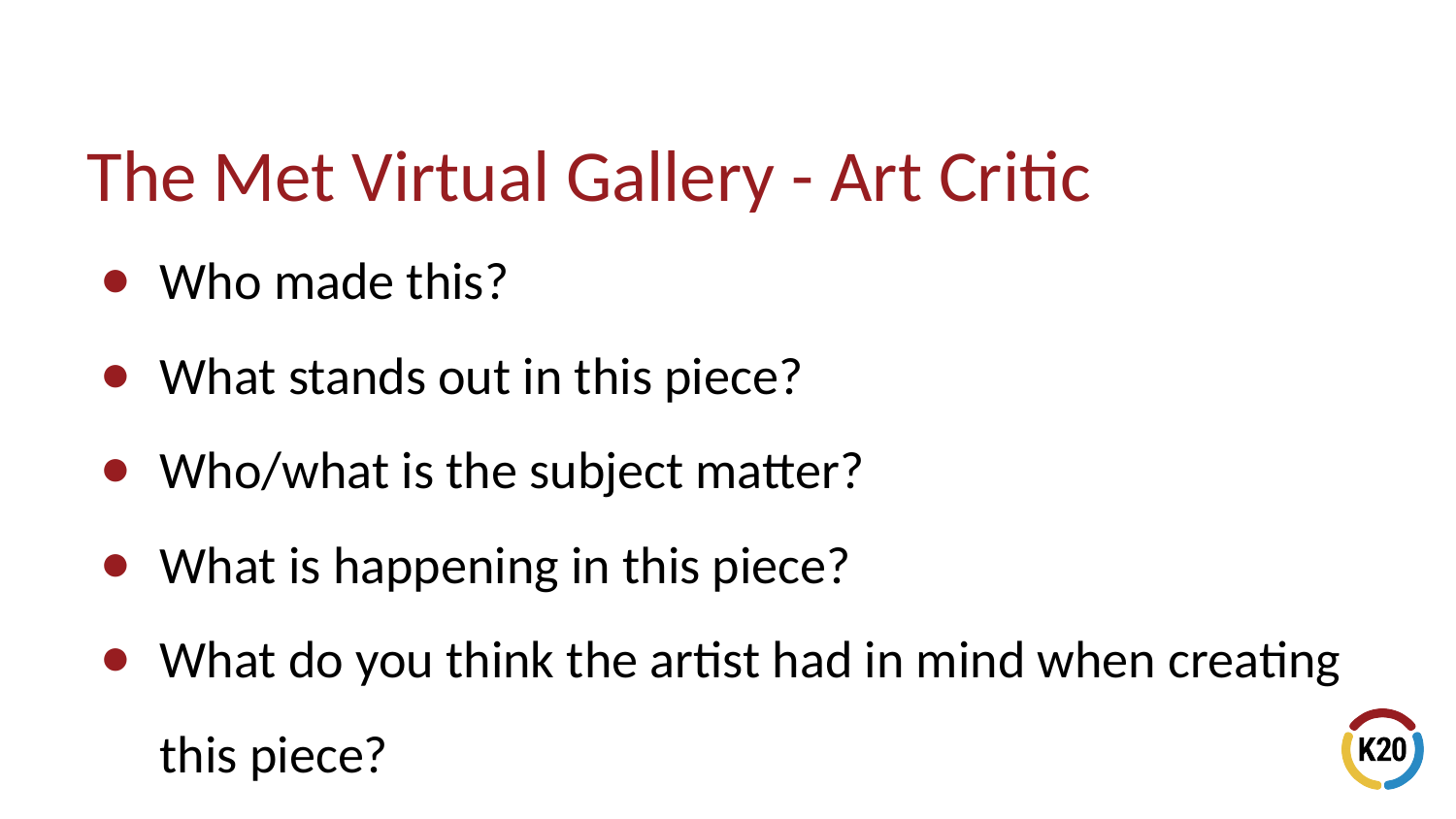

# The Met Virtual Gallery - Art Critic
Who made this?
What stands out in this piece?
Who/what is the subject matter?
What is happening in this piece?
What do you think the artist had in mind when creating this piece?